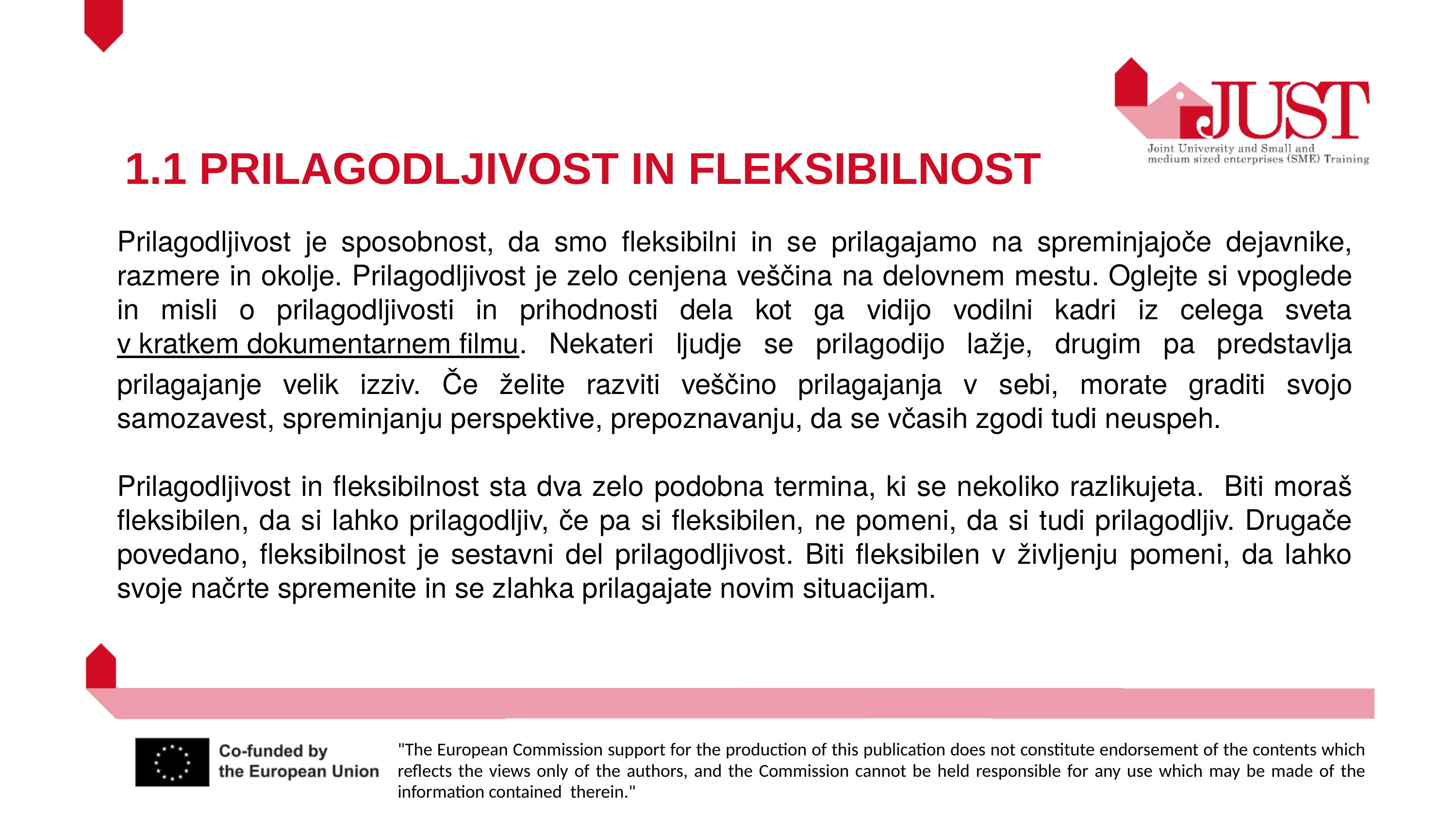

1.1 PRILAGODLJIVOST IN FLEKSIBILNOST
Prilagodljivost je sposobnost, da smo fleksibilni in se prilagajamo na spreminjajoče dejavnike, razmere in okolje. Prilagodljivost je zelo cenjena veščina na delovnem mestu. Oglejte si vpoglede in misli o prilagodljivosti in prihodnosti dela kot ga vidijo vodilni kadri iz celega sveta v kratkem dokumentarnem filmu. Nekateri ljudje se prilagodijo lažje, drugim pa predstavlja prilagajanje velik izziv. Če želite razviti veščino prilagajanja v sebi, morate graditi svojo samozavest, spreminjanju perspektive, prepoznavanju, da se včasih zgodi tudi neuspeh.

Prilagodljivost in fleksibilnost sta dva zelo podobna termina, ki se nekoliko razlikujeta.  Biti moraš fleksibilen, da si lahko prilagodljiv, če pa si fleksibilen, ne pomeni, da si tudi prilagodljiv. Drugače povedano, fleksibilnost je sestavni del prilagodljivost. Biti fleksibilen v življenju pomeni, da lahko svoje načrte spremenite in se zlahka prilagajate novim situacijam.